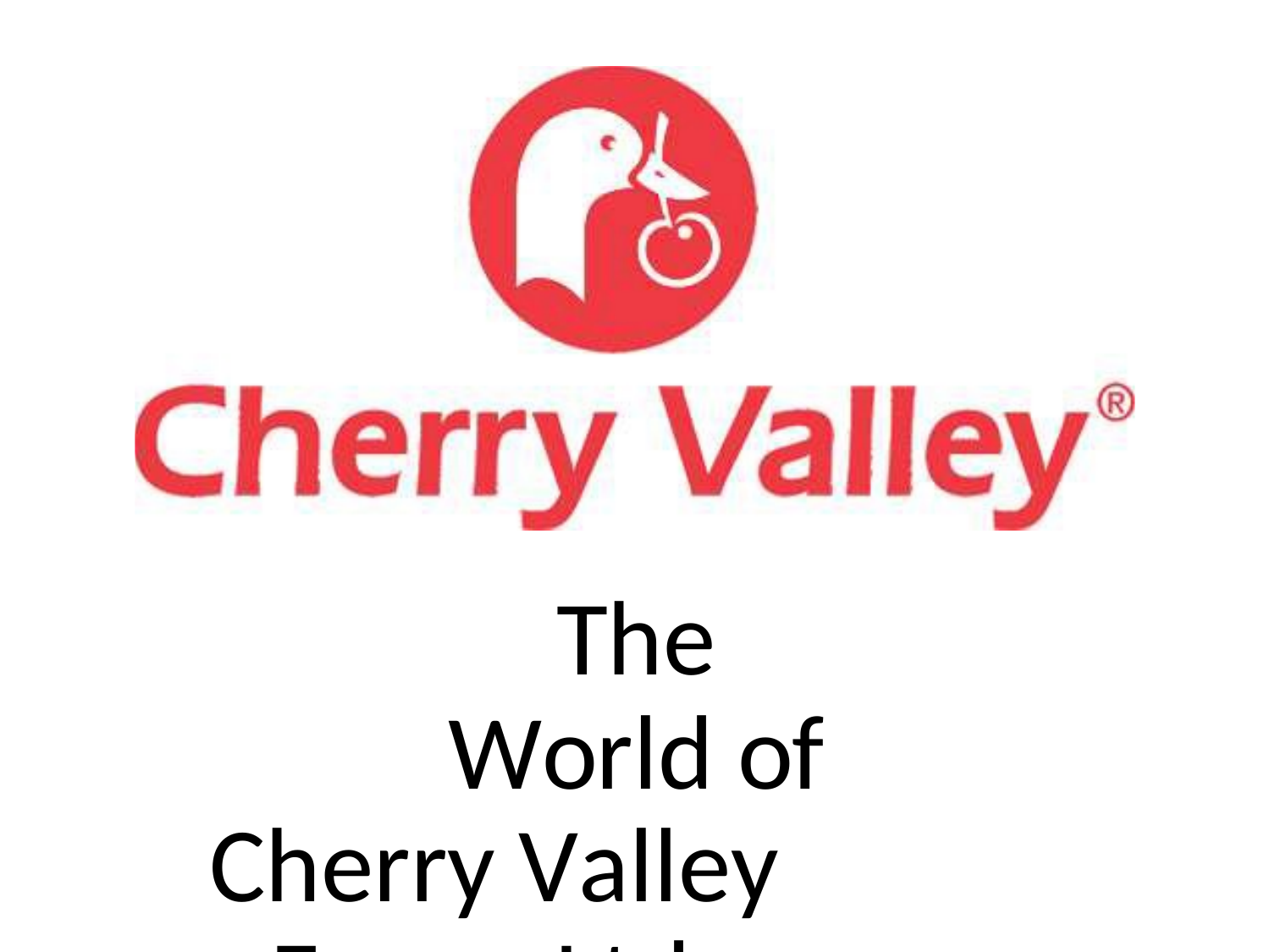

The World of
Cherry Valley Farms Ltd.